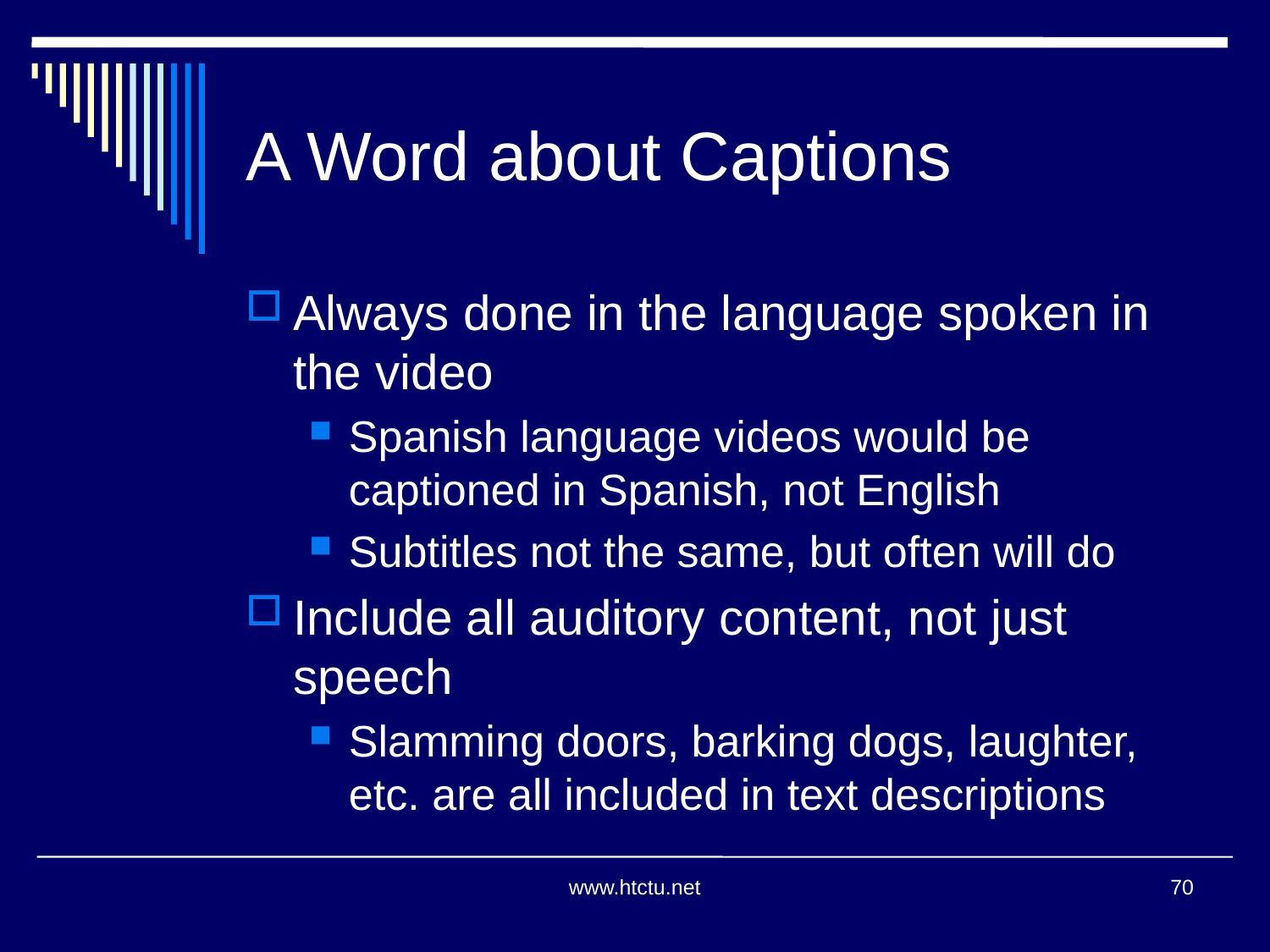

A Word about Captions
Always done in the language spoken in the video
Spanish language videos would be captioned in Spanish, not English
Subtitles not the same, but often will do
Include all auditory content, not just speech
Slamming doors, barking dogs, laughter, etc. are all included in text descriptions

www.htctu.net
70